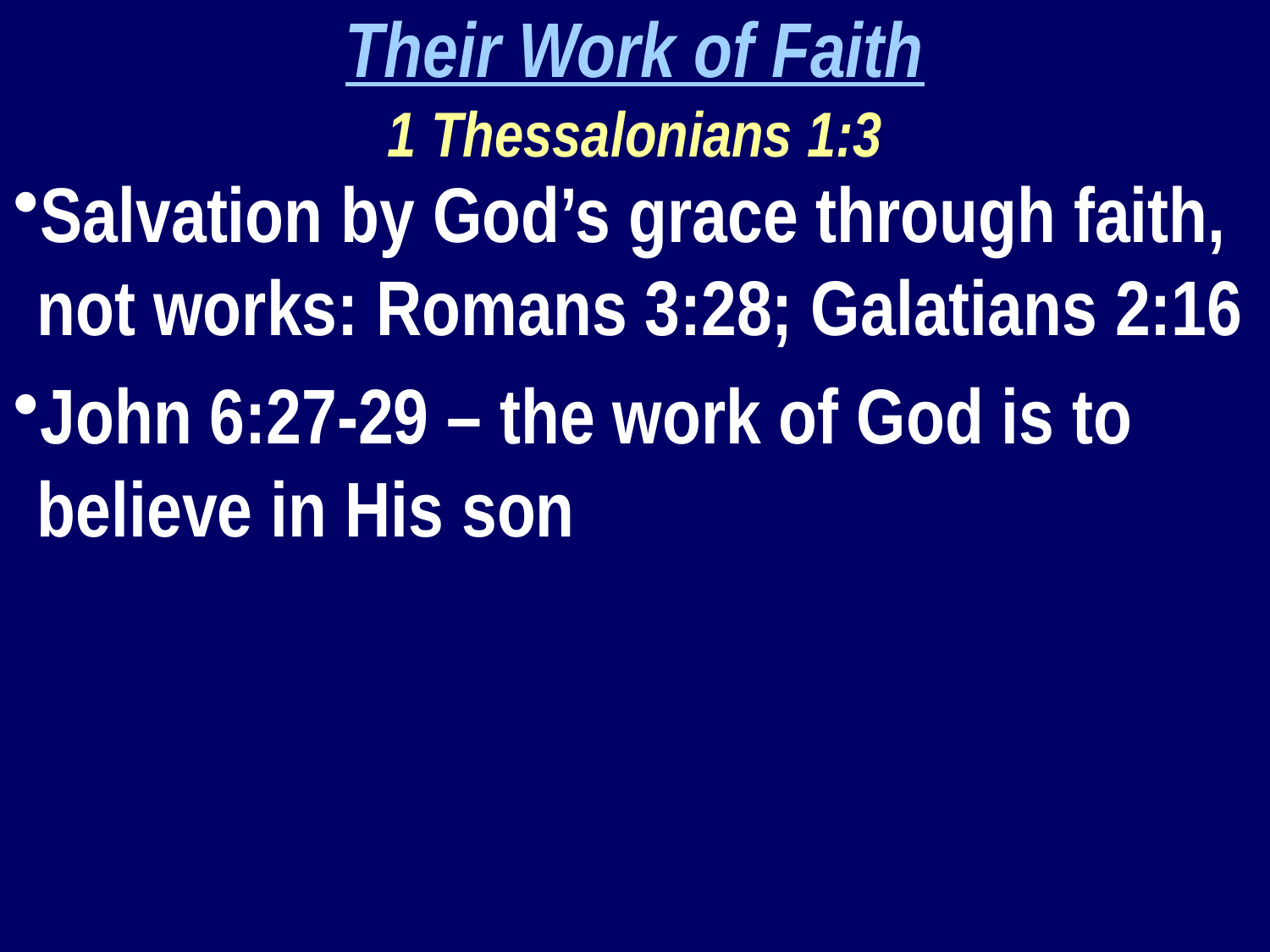

Their Work of Faith
1 Thessalonians 1:3
Salvation by God’s grace through faith, not works: Romans 3:28; Galatians 2:16
John 6:27-29 – the work of God is to believe in His son